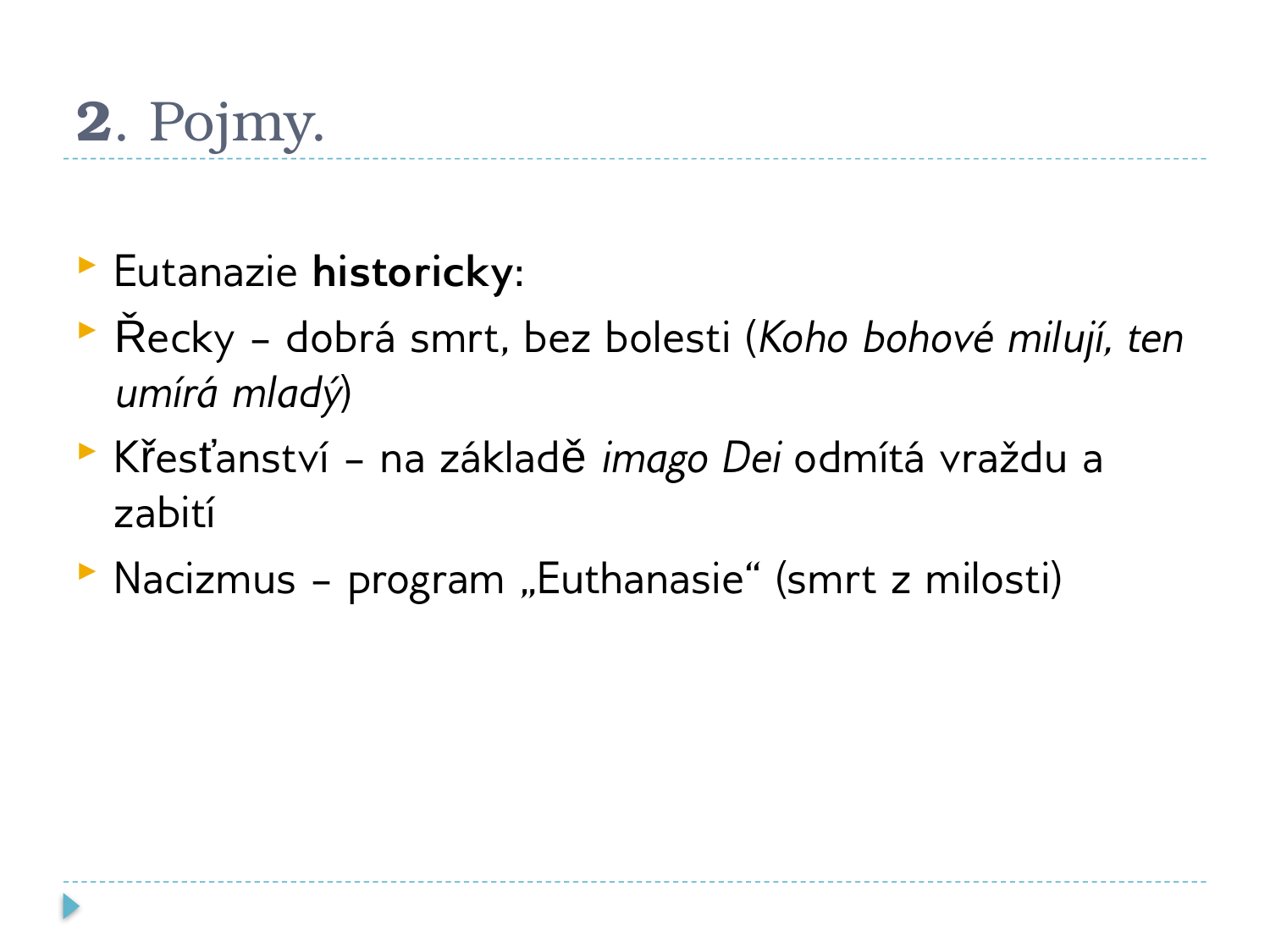

# 2. Pojmy.

Eutanazie historicky:
Řecky – dobrá smrt, bez bolesti (Koho bohové milují, ten umírá mladý)
Křesťanství – na základě imago Dei odmítá vraždu a zabití
Nacizmus – program „Euthanasie“ (smrt z milosti)